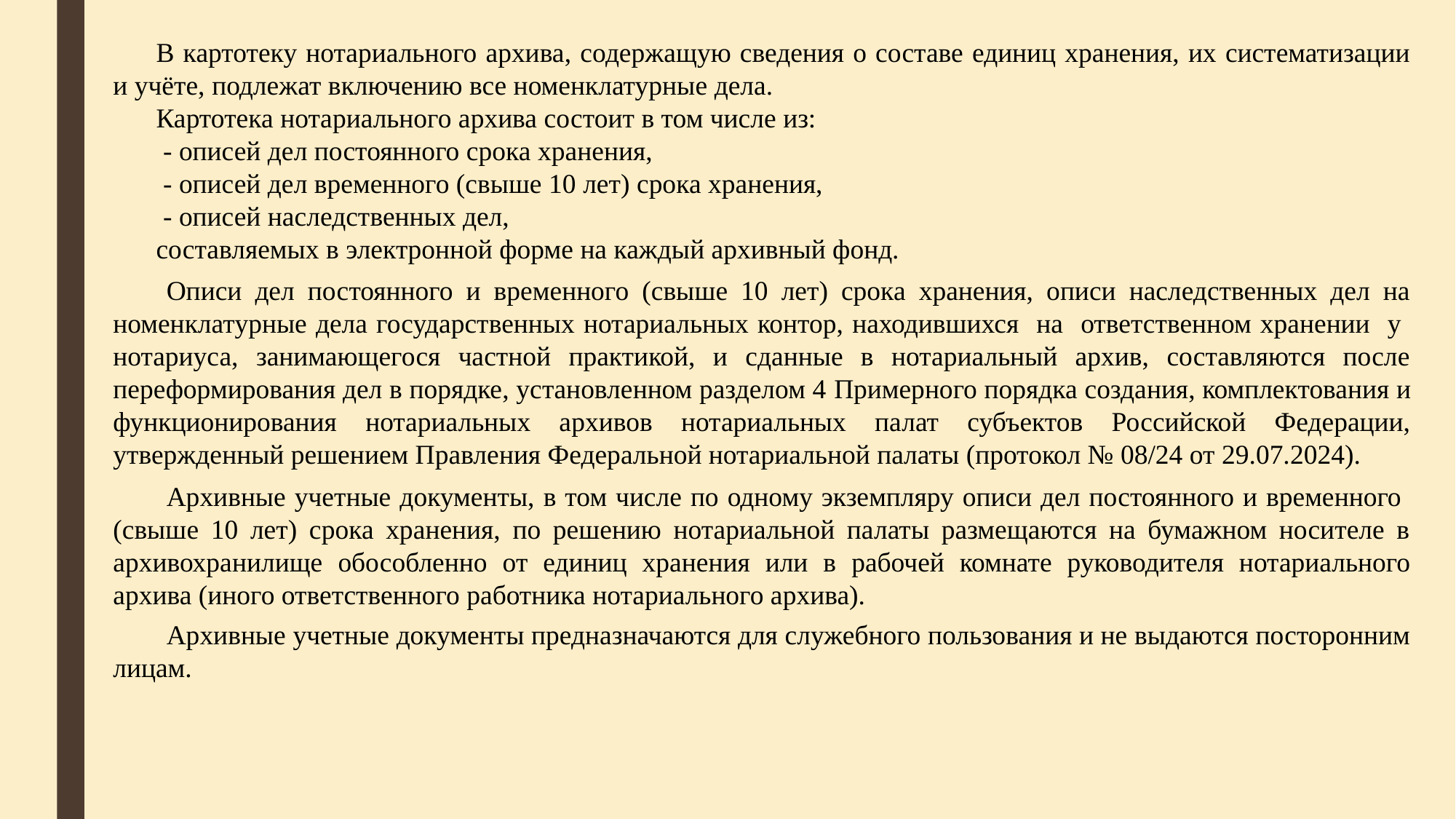

В картотеку нотариального архива, содержащую сведения о составе единиц хранения, их систематизации и учёте, подлежат включению все номенклатурные дела.
Картотека нотариального архива состоит в том числе из:
 - описей дел постоянного срока хранения,
 - описей дел временного (свыше 10 лет) срока хранения,
 - описей наследственных дел,
составляемых в электронной форме на каждый архивный фонд.
Описи дел постоянного и временного (свыше 10 лет) срока хранения, описи наследственных дел на номенклатурные дела государственных нотариальных контор, находившихся  на  ответственном хранении  у  нотариуса, занимающегося частной практикой, и сданные в нотариальный архив, составляются после переформирования дел в порядке, установленном разделом 4 Примерного порядка создания, комплектования и функционирования нотариальных архивов нотариальных палат субъектов Российской Федерации, утвержденный решением Правления Федеральной нотариальной палаты (протокол № 08/24 от 29.07.2024).
Архивные учетные документы, в том числе по одному экземпляру описи дел постоянного и временного  (свыше 10 лет) срока хранения, по решению нотариальной палаты размещаются на бумажном носителе в архивохранилище обособленно от единиц хранения или в рабочей комнате руководителя нотариального архива (иного ответственного работника нотариального архива).
Архивные учетные документы предназначаются для служебного пользования и не выдаются посторонним лицам.